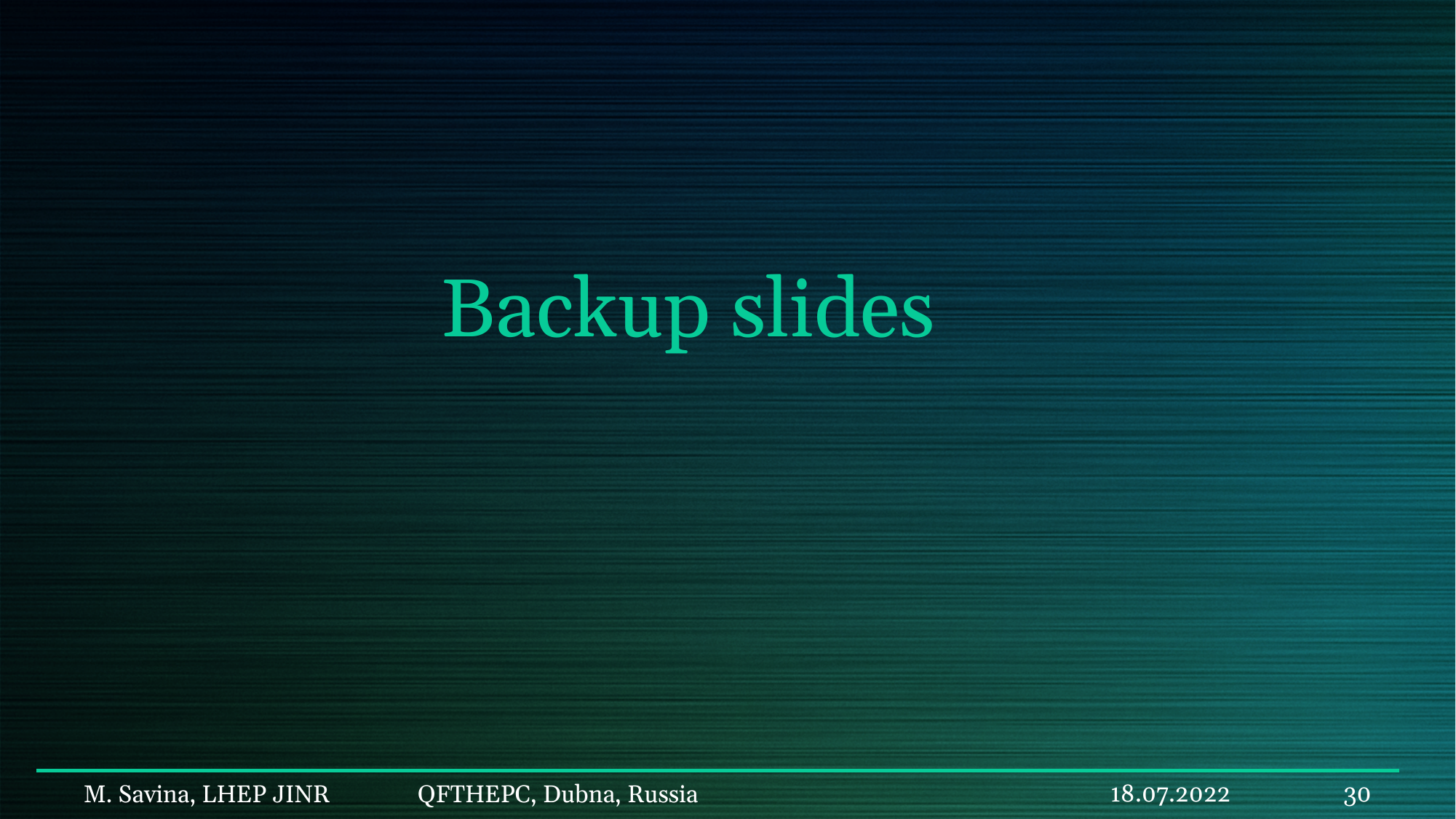

Backup slides
M. Savina, LHEP JINR               QFTHEPC, Dubna, Russia
18.07.2022
30